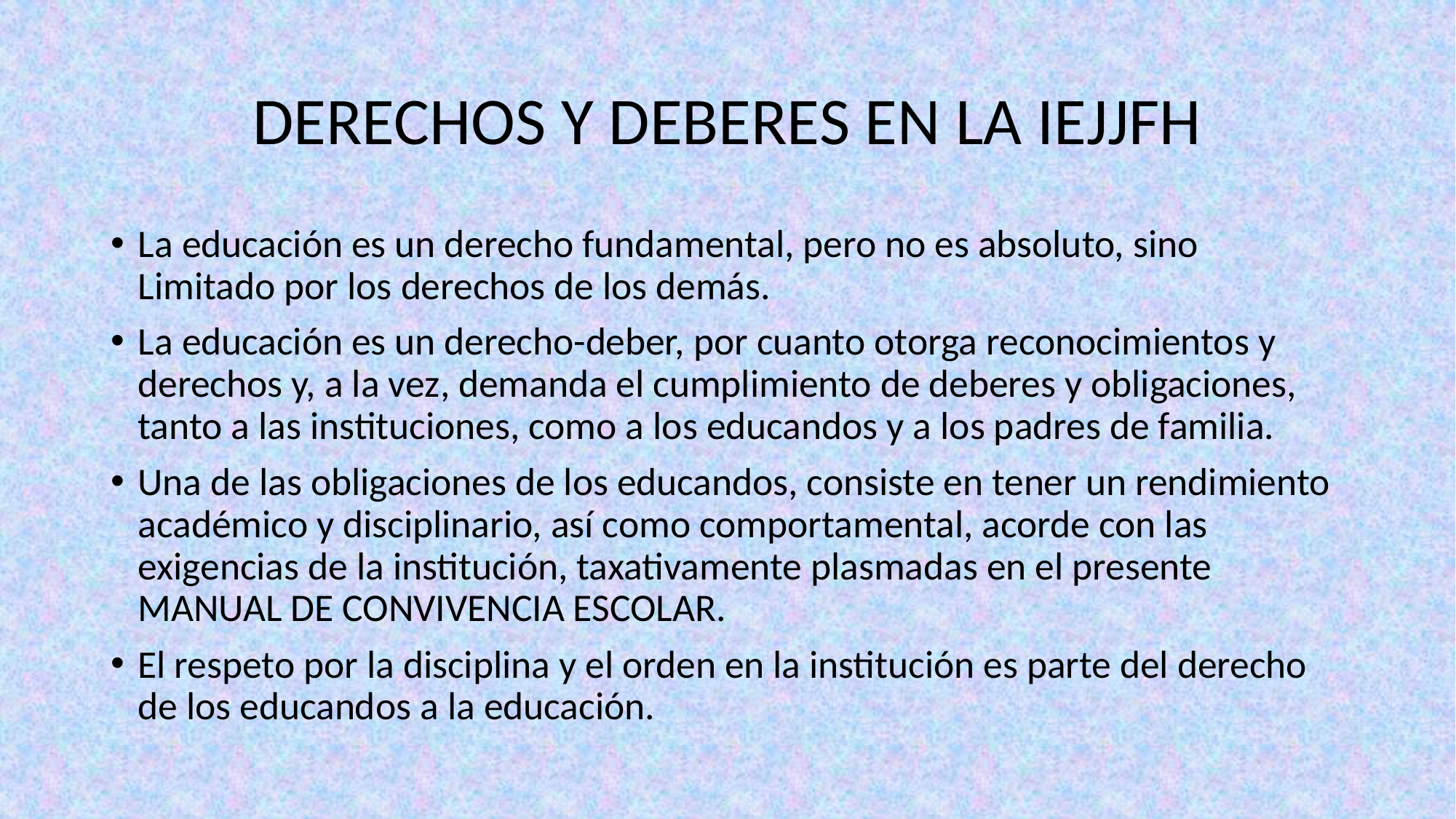

# DERECHOS Y DEBERES EN LA IEJJFH
La educación es un derecho fundamental, pero no es absoluto, sino Limitado por los derechos de los demás.
La educación es un derecho-deber, por cuanto otorga reconocimientos y derechos y, a la vez, demanda el cumplimiento de deberes y obligaciones, tanto a las instituciones, como a los educandos y a los padres de familia.
Una de las obligaciones de los educandos, consiste en tener un rendimiento académico y disciplinario, así como comportamental, acorde con las exigencias de la institución, taxativamente plasmadas en el presente MANUAL DE CONVIVENCIA ESCOLAR.
El respeto por la disciplina y el orden en la institución es parte del derecho de los educandos a la educación.